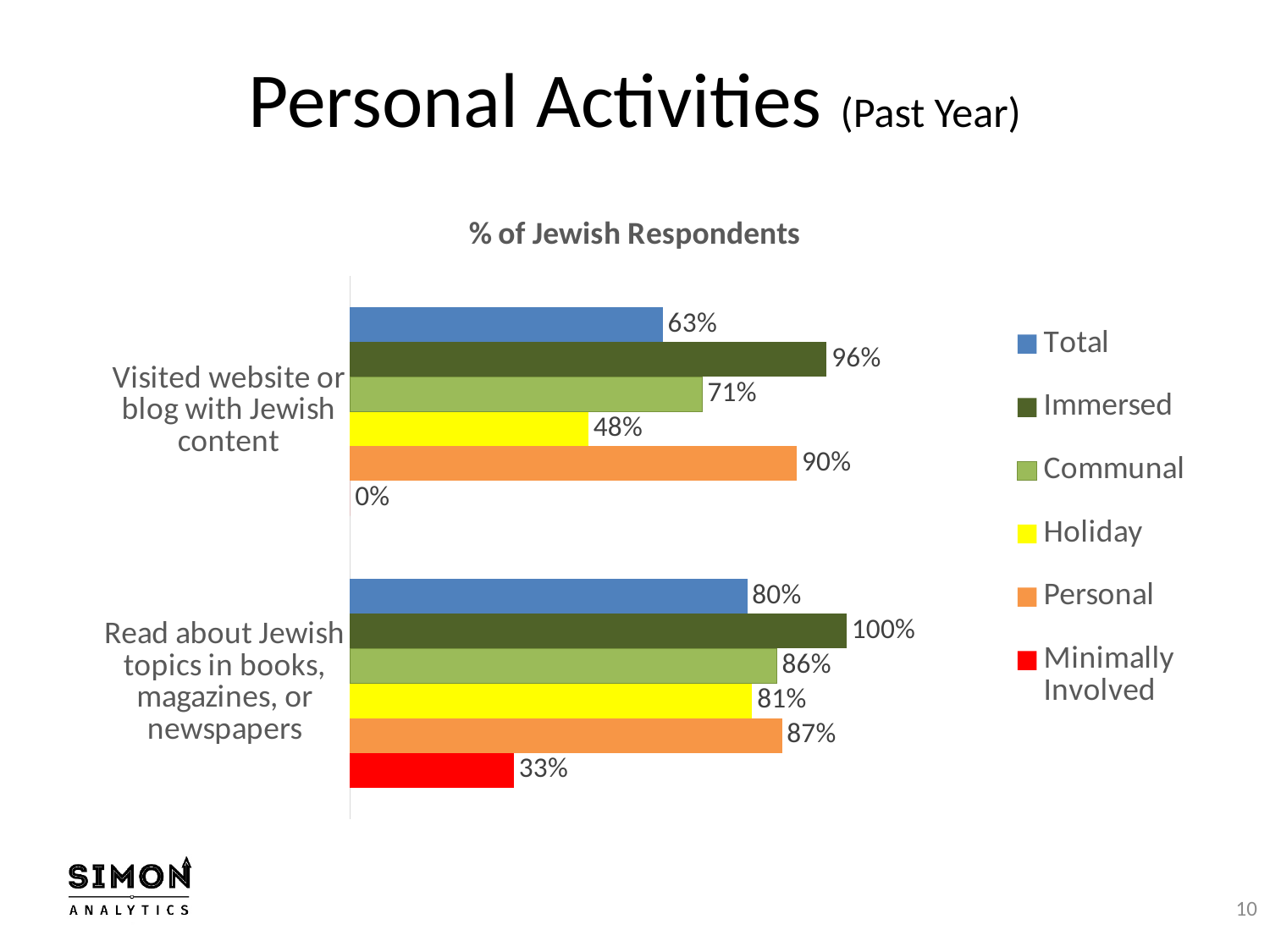

# Personal Activities (Past Year)

### Chart: % of Jewish Respondents

| Category | Minimally Involved | Personal | Holiday | Communal | Immersed | Total |
|---|---|---|---|---|---|---|
| Read about Jewish topics in books, magazines, or newspapers | 0.33 | 0.87 | 0.81 | 0.86 | 1.0 | 0.8 |
| Visited website or blog with Jewish content | 0.0 | 0.9 | 0.48 | 0.71 | 0.96 | 0.63 |
10